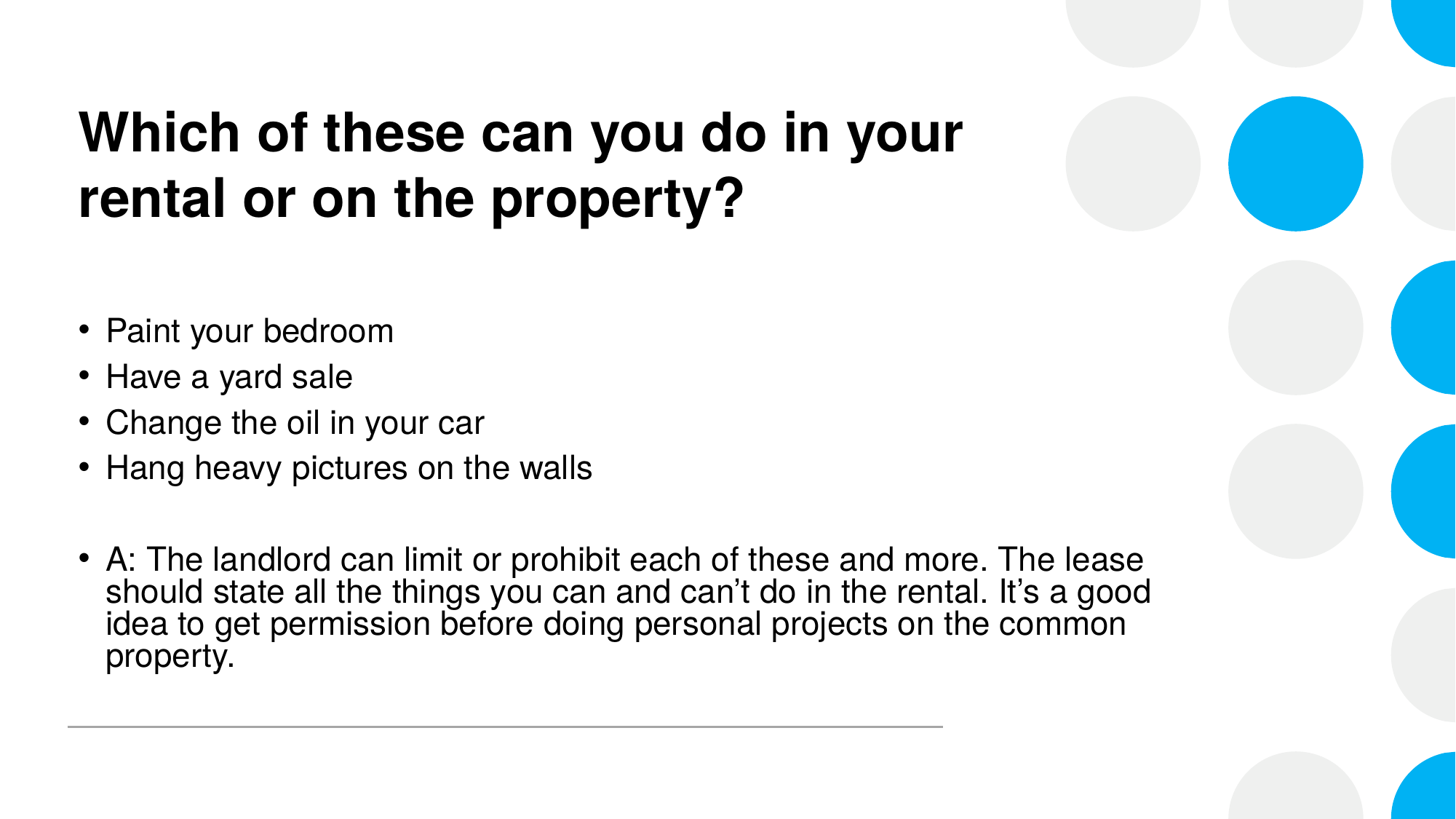

# Which of these can you do in your rental or on the property?

Paint your bedroom
Have a yard sale
Change the oil in your car
Hang heavy pictures on the walls

A: The landlord can limit or prohibit each of these and more. The lease should state all the things you can and can’t do in the rental. It’s a good idea to get permission before doing personal projects on the common property.